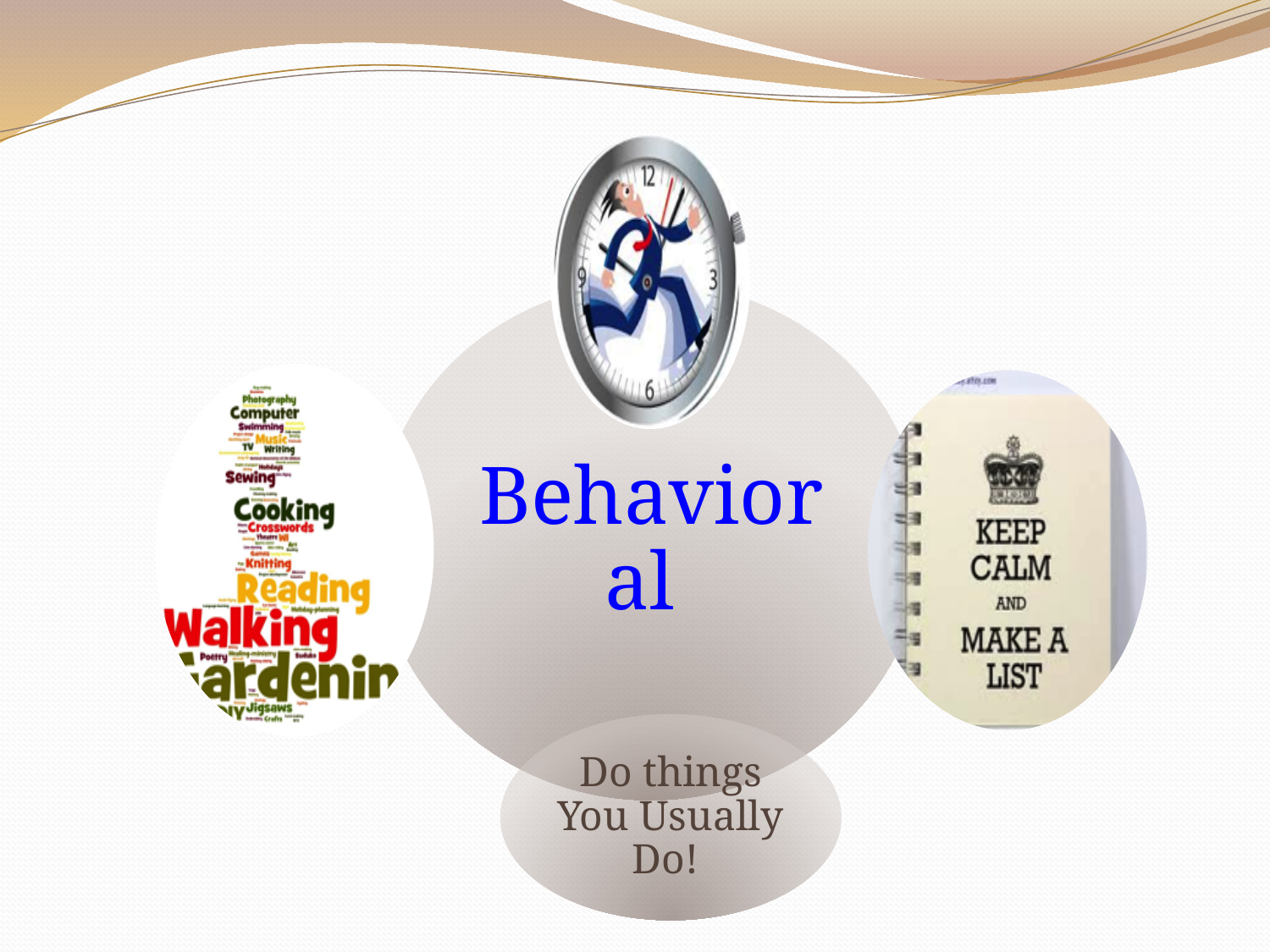

#
Behavioral

Do things You Usually Do!